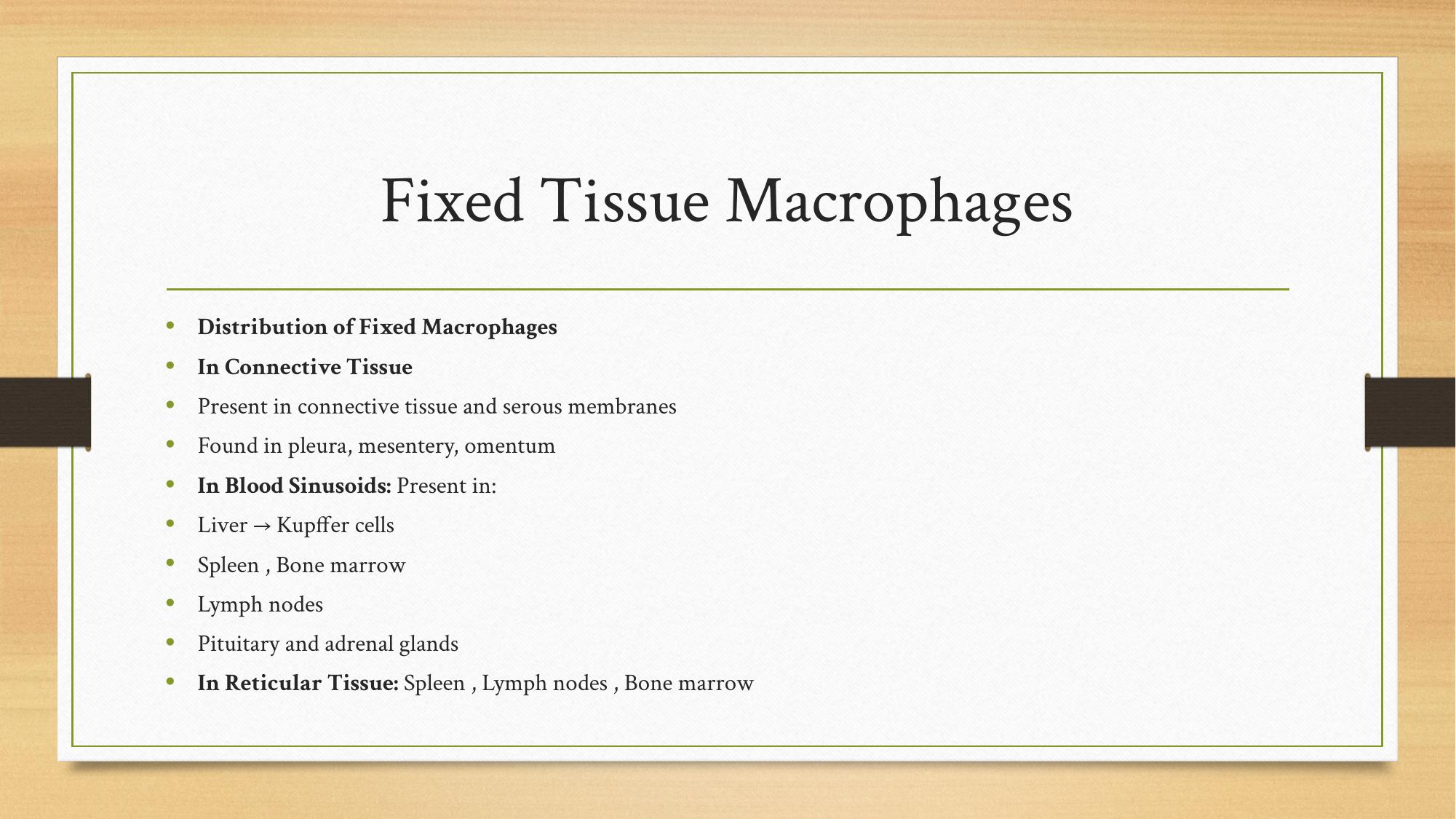

# Fixed Tissue Macrophages
Distribution of Fixed Macrophages
In Connective Tissue
Present in connective tissue and serous membranes
Found in pleura, mesentery, omentum
In Blood Sinusoids: Present in:
Liver → Kupffer cells
Spleen , Bone marrow
Lymph nodes
Pituitary and adrenal glands
In Reticular Tissue: Spleen , Lymph nodes , Bone marrow